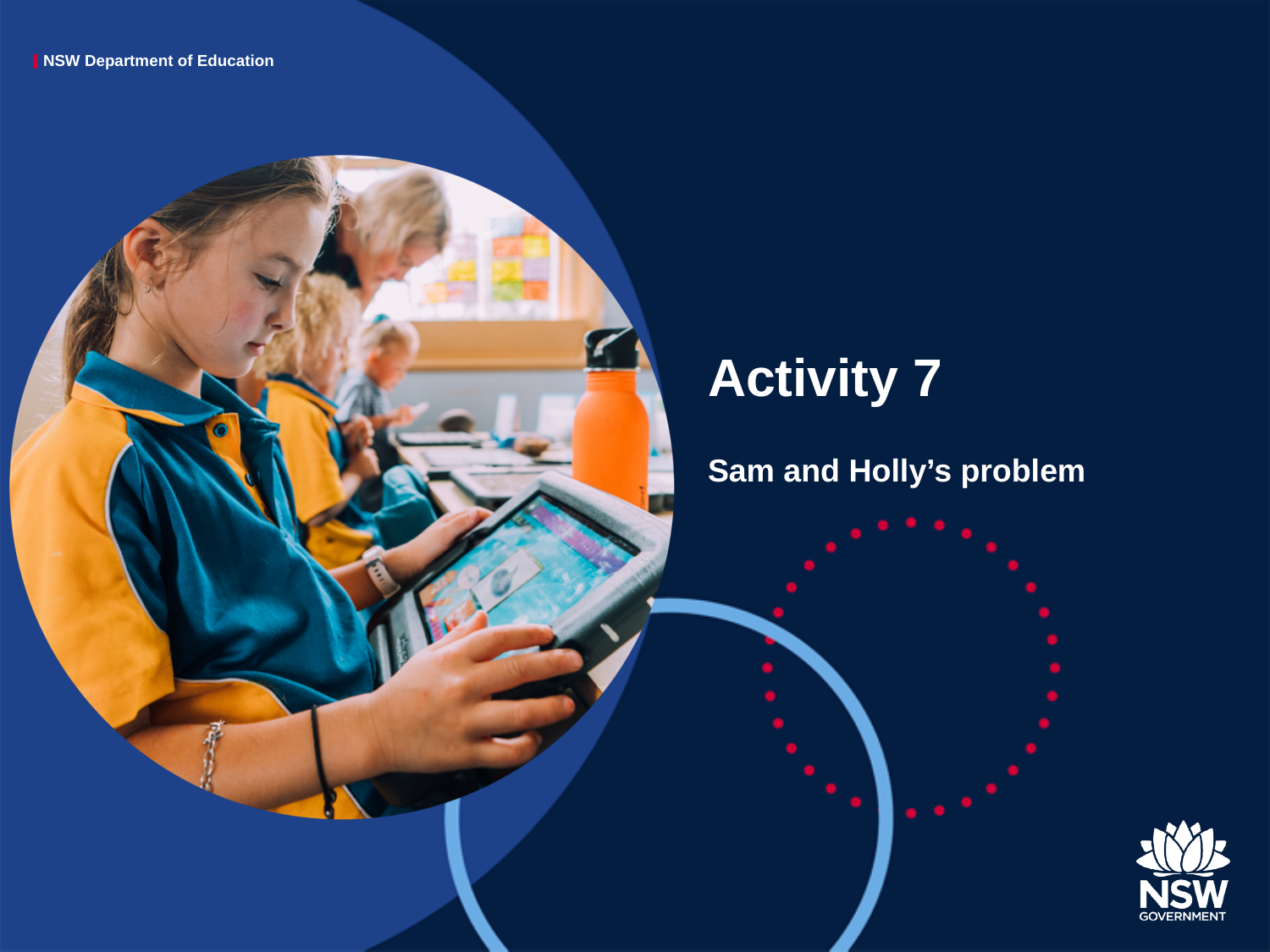

# Activity 7
Sam and Holly’s problem